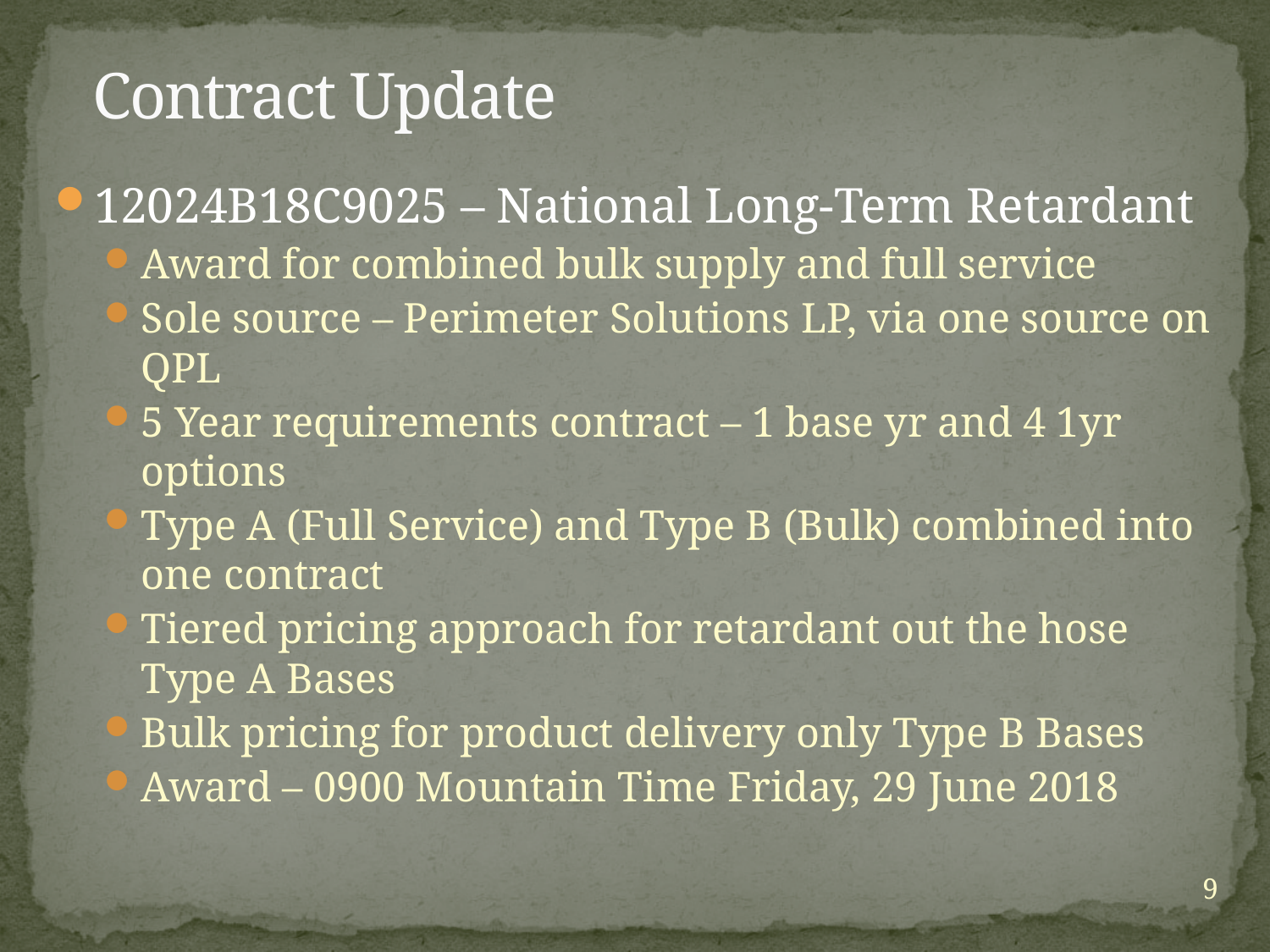

# Contract Update
12024B18C9025 – National Long-Term Retardant
Award for combined bulk supply and full service
Sole source – Perimeter Solutions LP, via one source on QPL
5 Year requirements contract – 1 base yr and 4 1yr options
Type A (Full Service) and Type B (Bulk) combined into one contract
Tiered pricing approach for retardant out the hose Type A Bases
Bulk pricing for product delivery only Type B Bases
Award – 0900 Mountain Time Friday, 29 June 2018

9